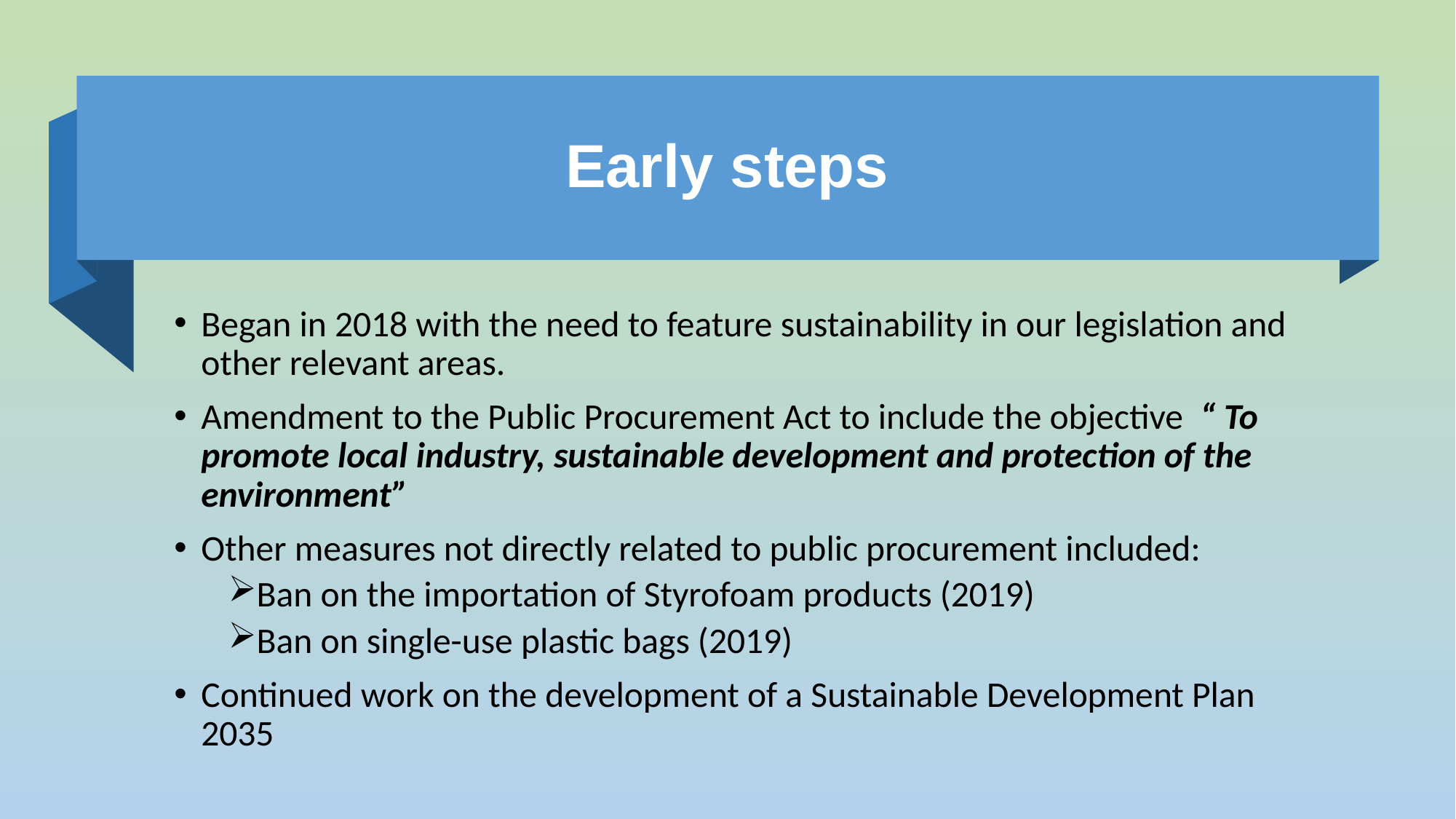

# Early steps

Began in 2018 with the need to feature sustainability in our legislation and other relevant areas.
Amendment to the Public Procurement Act to include the objective  “ To promote local industry, sustainable development and protection of the environment”
Other measures not directly related to public procurement included:
Ban on the importation of Styrofoam products (2019)
Ban on single-use plastic bags (2019)
Continued work on the development of a Sustainable Development Plan 2035